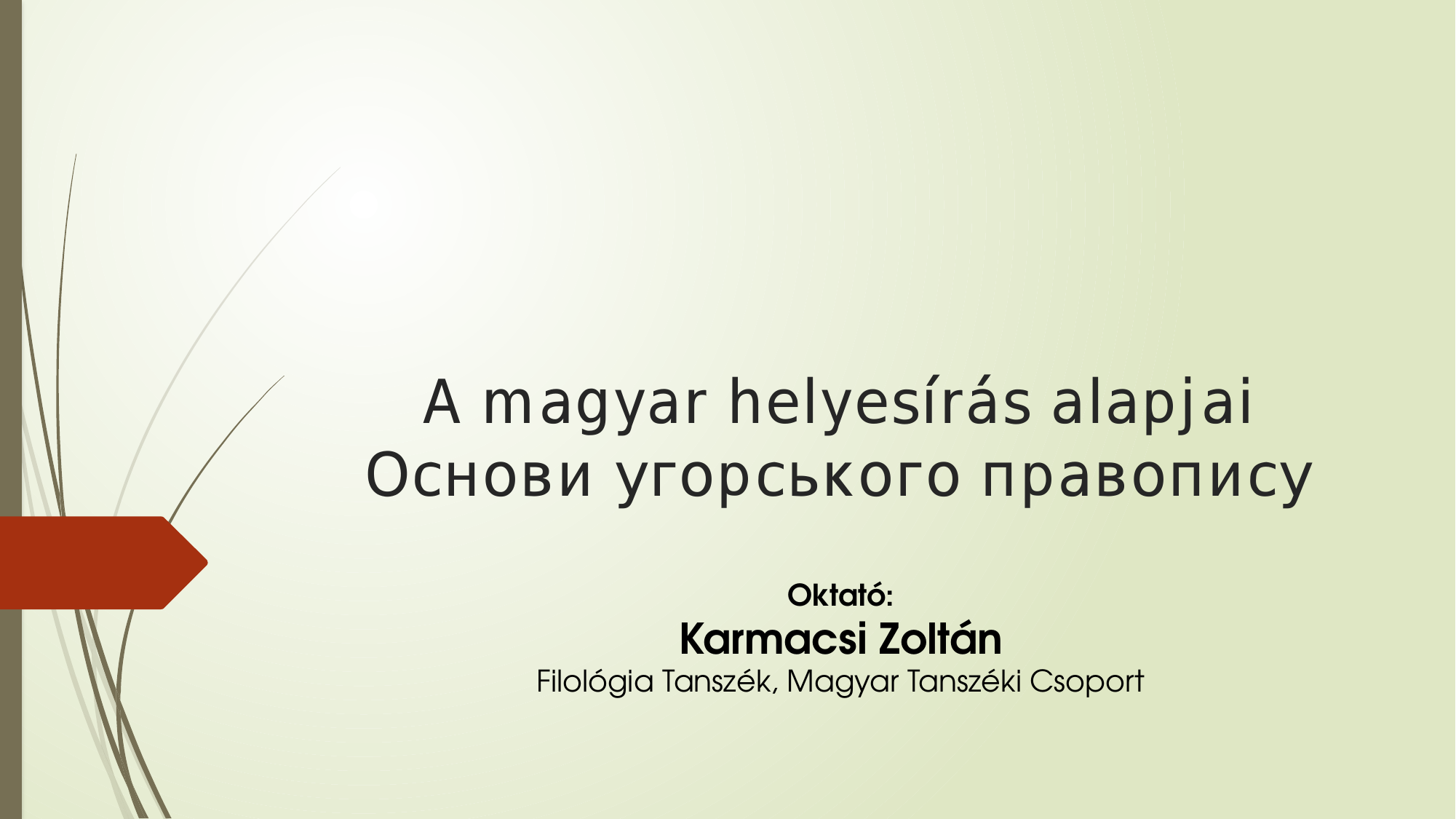

# A magyar helyesírás alapjai Основи угорського правопису
Oktató:
Karmacsi Zoltán
Filológia Tanszék, Magyar Tanszéki Csoport